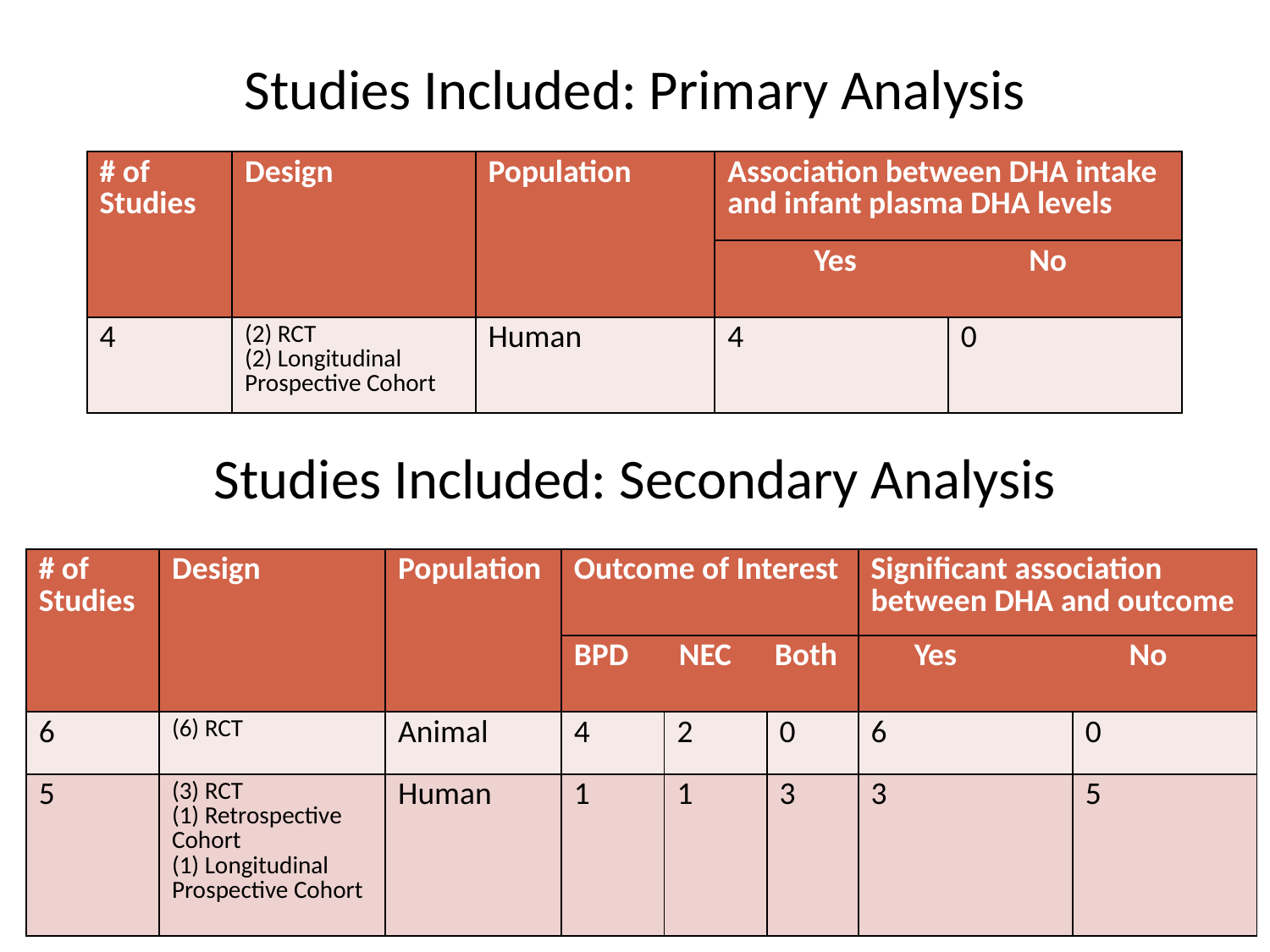

Studies Included: Primary Analysis
| # of Studies | Design | Population | Association between DHA intake and infant plasma DHA levels |  |
| --- | --- | --- | --- | --- |
|  |  |  | Yes No |  |
| 4 | (2) RCT (2) Longitudinal Prospective Cohort | Human | 4 | 0 |
Studies Included: Secondary Analysis
| # of Studies | Design | Population | Outcome of Interest |  |  | Significant association between DHA and outcome |  |
| --- | --- | --- | --- | --- | --- | --- | --- |
|  |  |  | BPD NEC Both |  |  | Yes No |  |
| 6 | (6) RCT | Animal | 4 | 2 | 0 | 6 | 0 |
| 5 | (3) RCT (1) Retrospective Cohort (1) Longitudinal Prospective Cohort | Human | 1 | 1 | 3 | 3 | 5 |